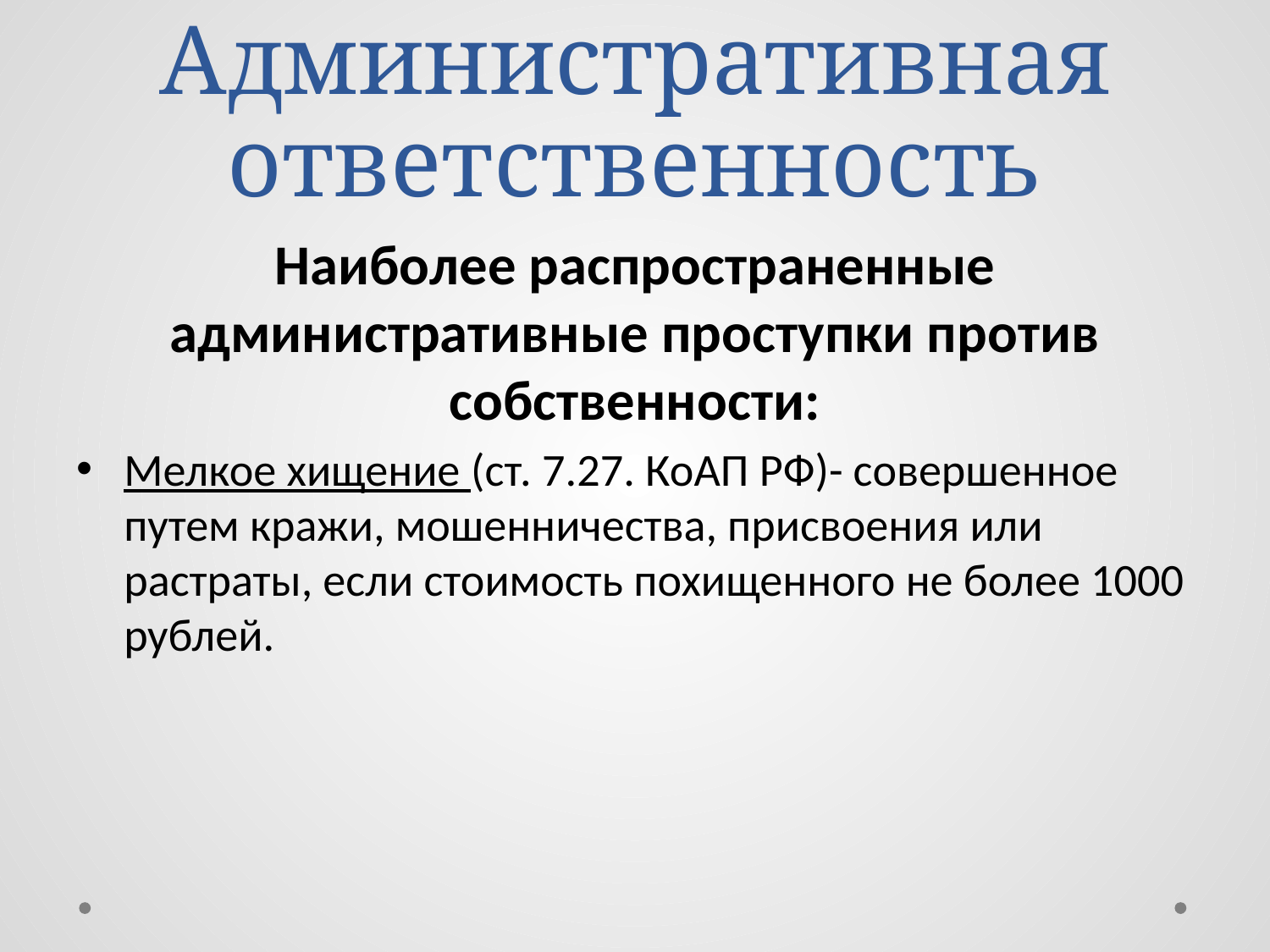

# Административная ответственность
Наиболее распространенные административные проступки против собственности:
Мелкое хищение (ст. 7.27. КоАП РФ)- совершенное путем кражи, мошенничества, присвоения или растраты, если стоимость похищенного не более 1000 рублей.